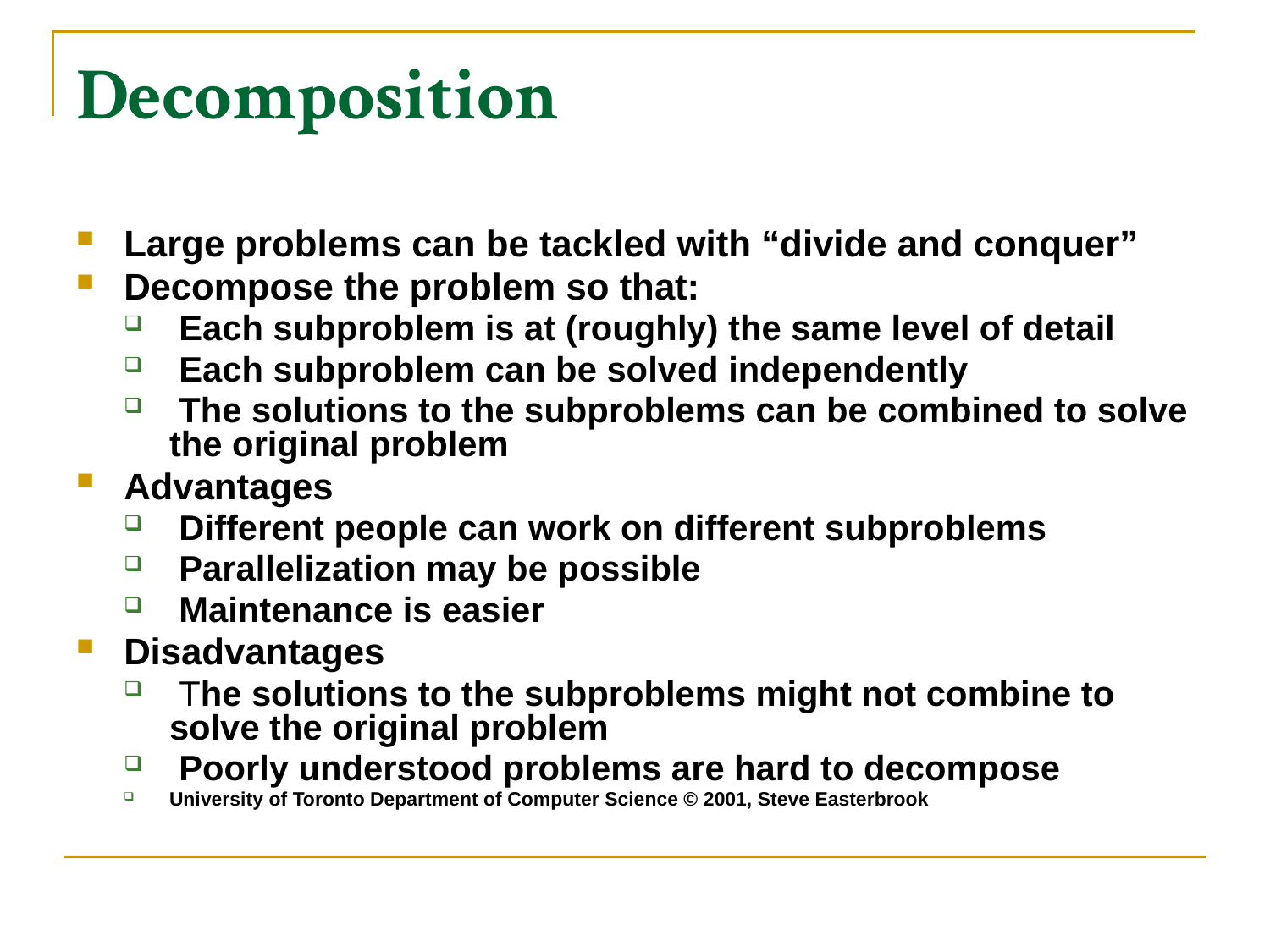

# Decomposition
Large problems can be tackled with “divide and conquer”
Decompose the problem so that:
 Each subproblem is at (roughly) the same level of detail
 Each subproblem can be solved independently
 The solutions to the subproblems can be combined to solve the original problem
Advantages
 Different people can work on different subproblems
 Parallelization may be possible
 Maintenance is easier
Disadvantages
 The solutions to the subproblems might not combine to solve the original problem
 Poorly understood problems are hard to decompose
University of Toronto Department of Computer Science © 2001, Steve Easterbrook